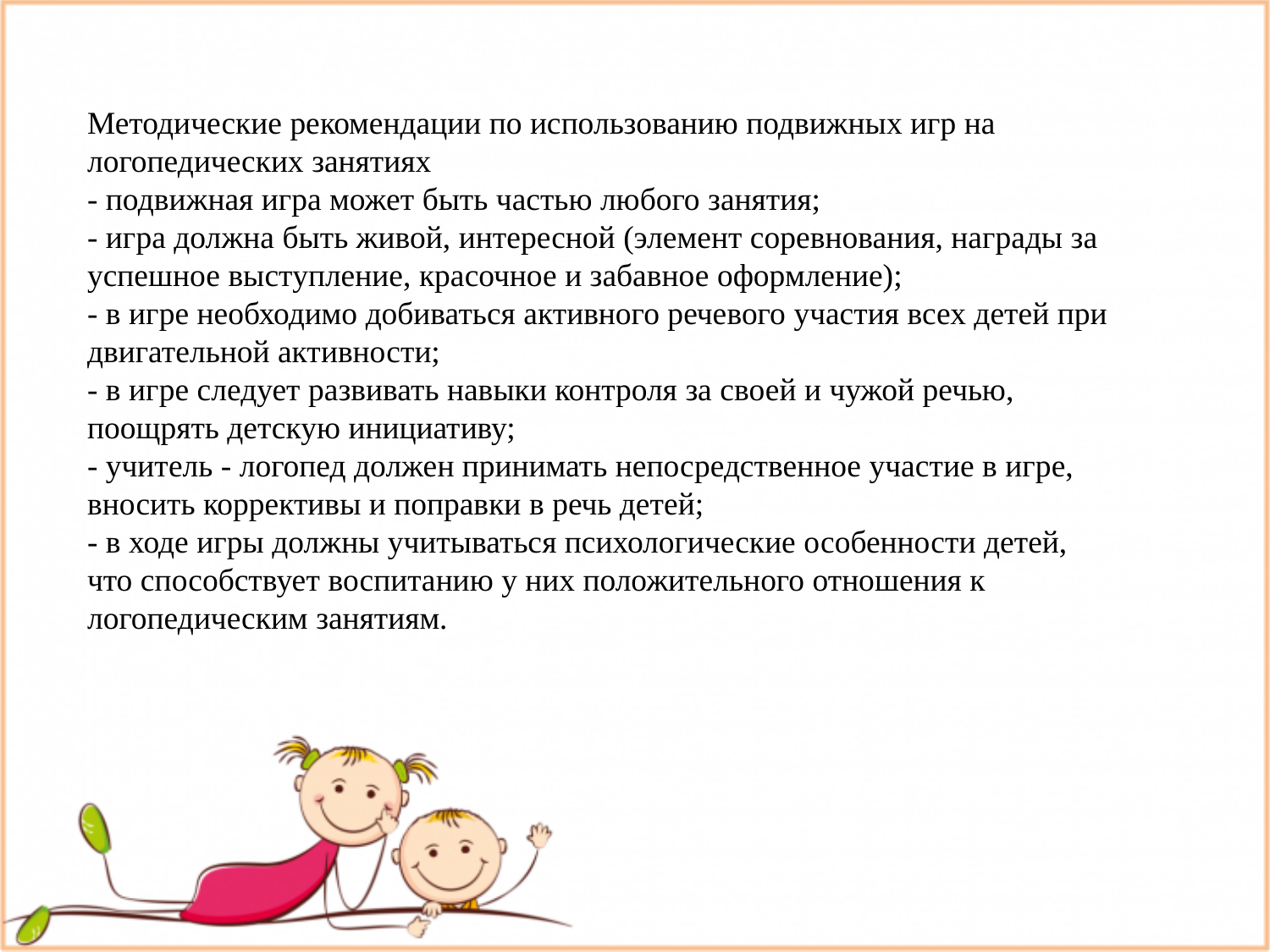

Методические рекомендации по использованию подвижных игр на логопедических занятиях
- подвижная игра может быть частью любого занятия;
- игра должна быть живой, интересной (элемент соревнования, награды за успешное выступление, красочное и забавное оформление);
- в игре необходимо добиваться активного речевого участия всех детей при двигательной активности;
- в игре следует развивать навыки контроля за своей и чужой речью, поощрять детскую инициативу;
- учитель - логопед должен принимать непосредственное участие в игре, вносить коррективы и поправки в речь детей;
- в ходе игры должны учитываться психологические особенности детей, что способствует воспитанию у них положительного отношения к логопедическим занятиям.